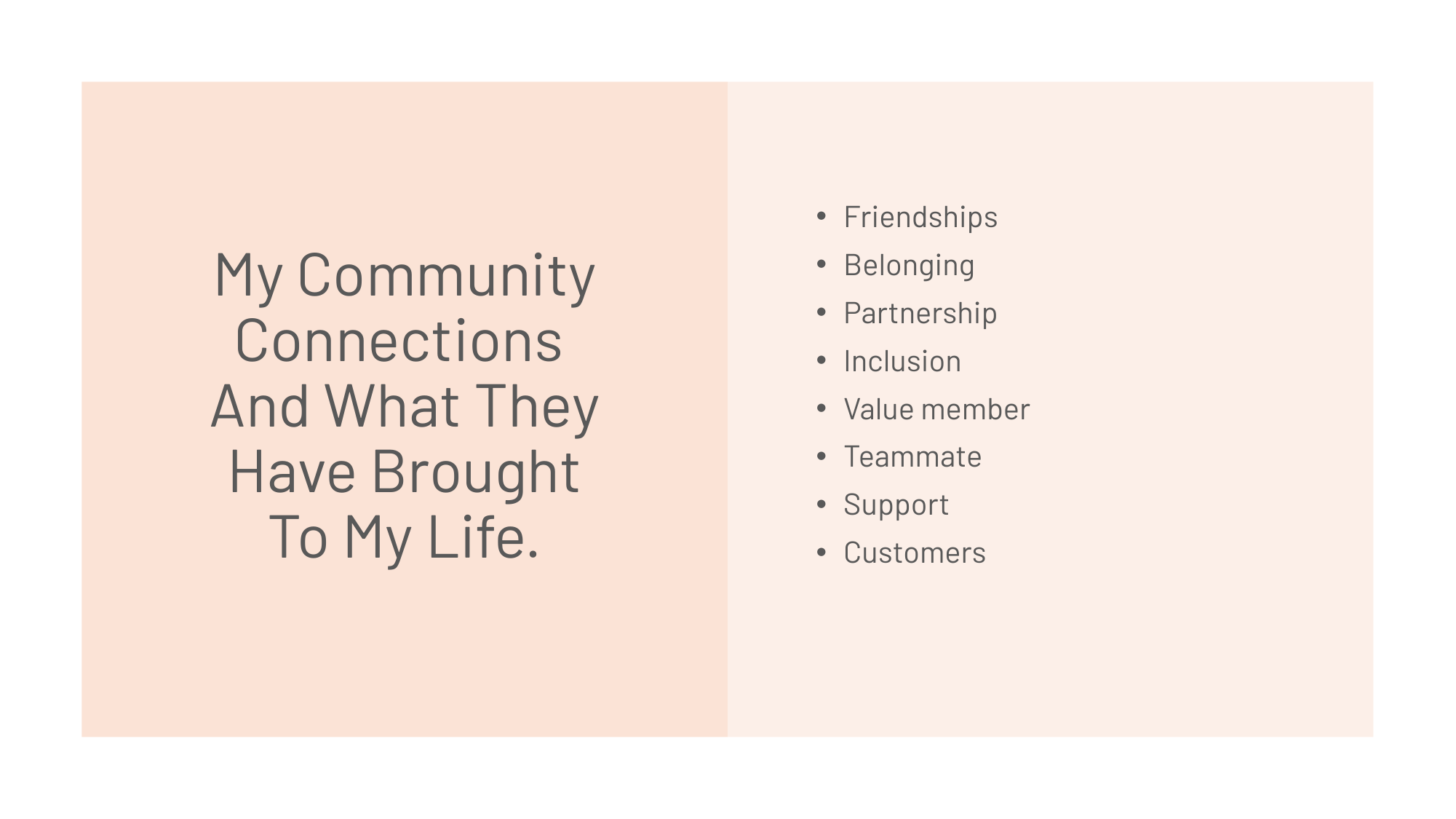

# My Community Connections And What They Have Brought To My Life.
Friendships
Belonging
Partnership
Inclusion
Value member
Teammate
Support
Customers